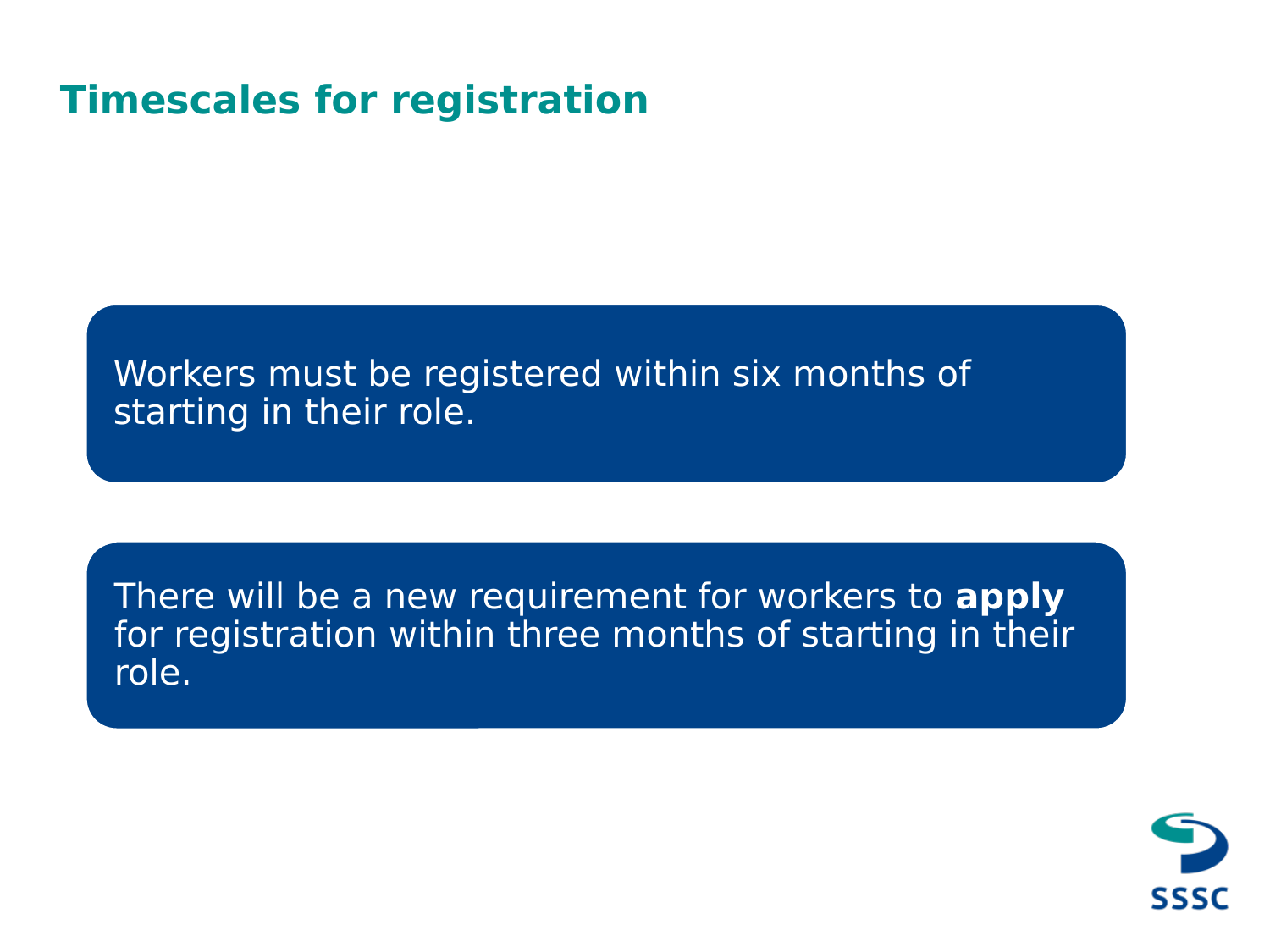

# Timescales for registration
Workers must be registered within six months of starting in their role.
There will be a new requirement for workers to apply for registration within three months of starting in their role.